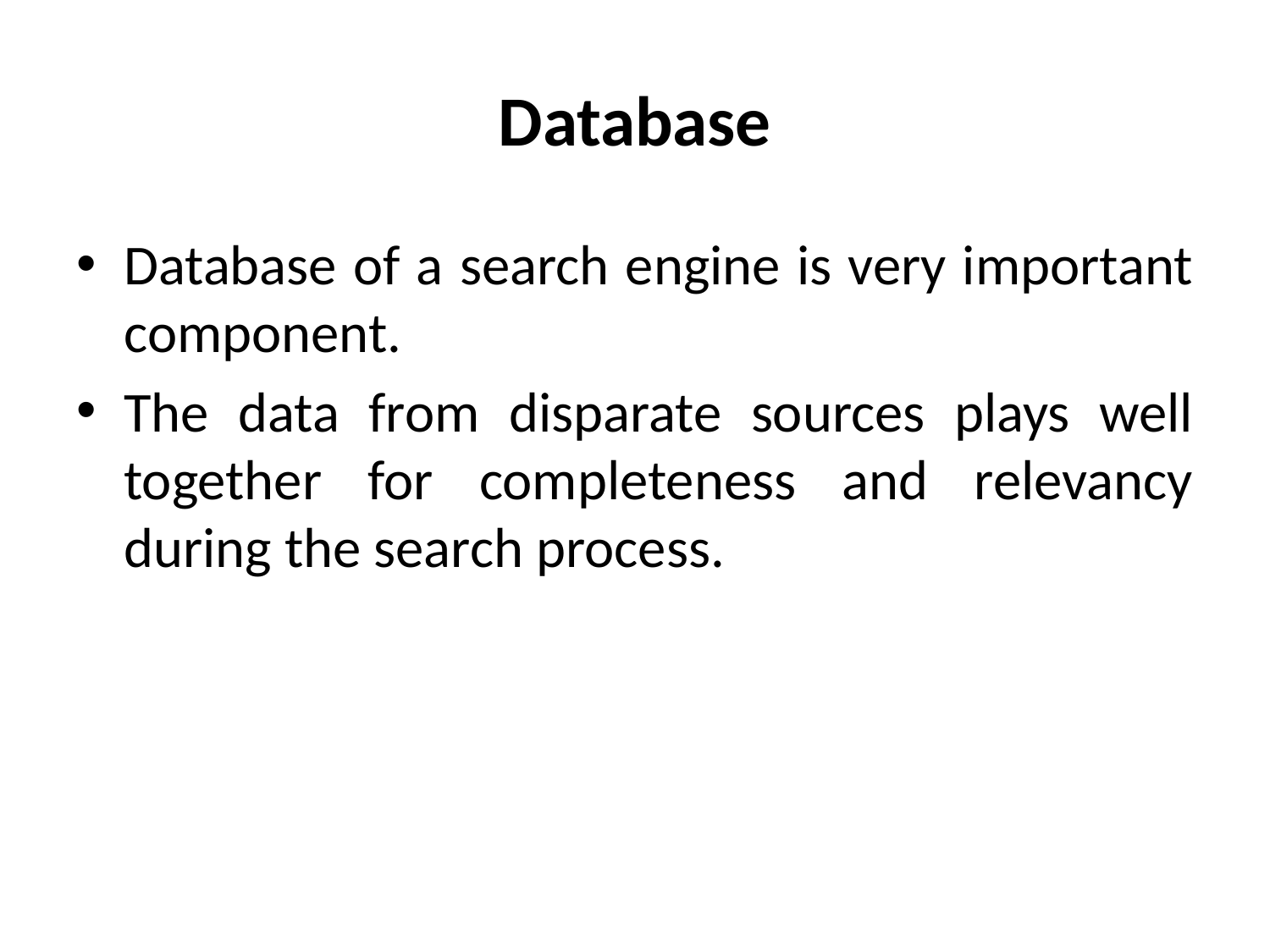

# Database
Database of a search engine is very important component.
The data from disparate sources plays well together for completeness and relevancy during the search process.